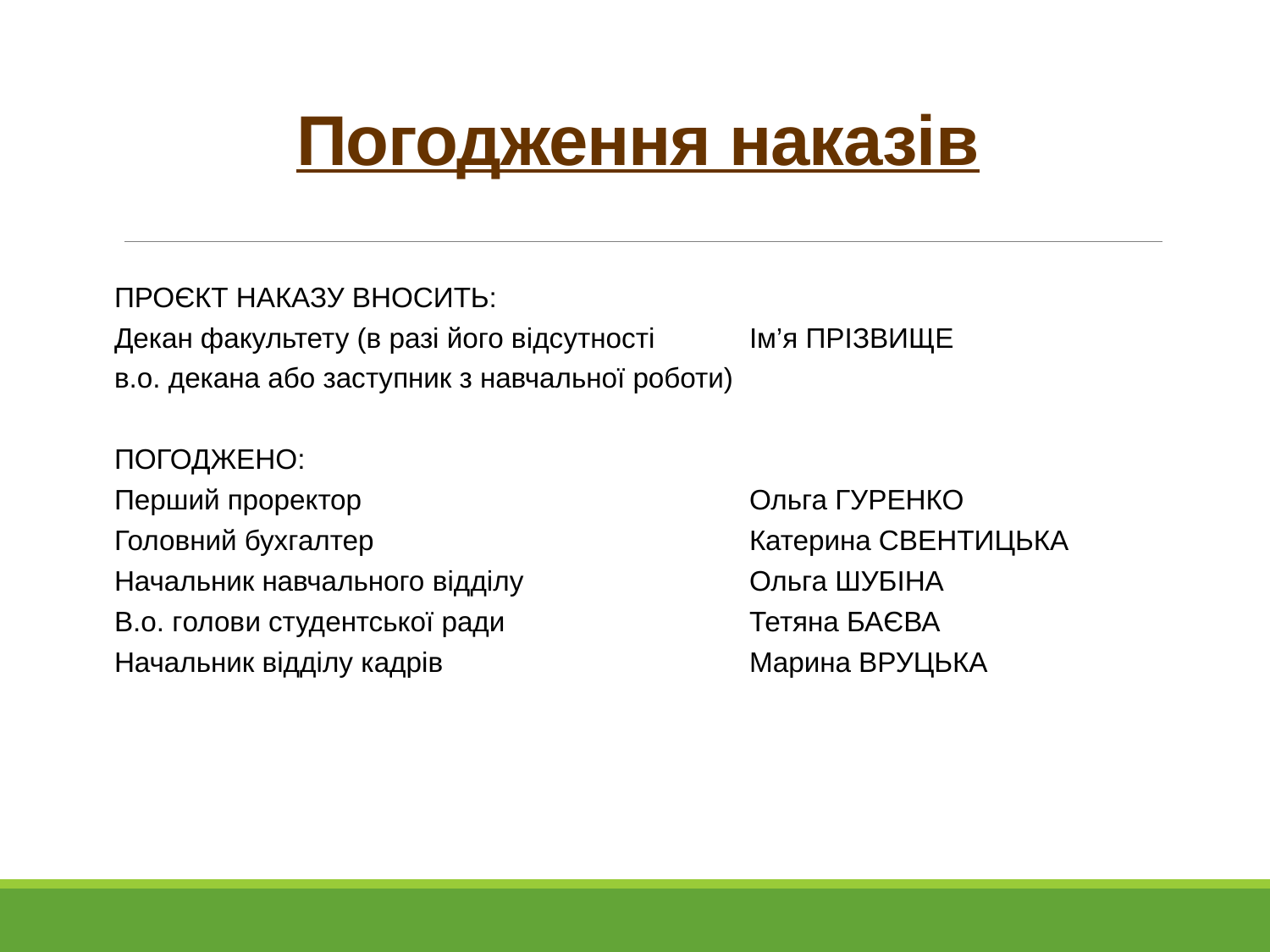

# Погодження наказів
ПРОЄКТ НАКАЗУ ВНОСИТЬ:
Декан факультету (в разі його відсутності	Ім’я ПРІЗВИЩЕ
в.о. декана або заступник з навчальної роботи)

ПОГОДЖЕНО:
Перший проректор				Ольга ГУРЕНКО
Головний бухгалтер			Катерина СВЕНТИЦЬКА
Начальник навчального відділу		Ольга ШУБІНА
В.о. голови студентської ради		Тетяна БАЄВА
Начальник відділу кадрів			Марина ВРУЦЬКА